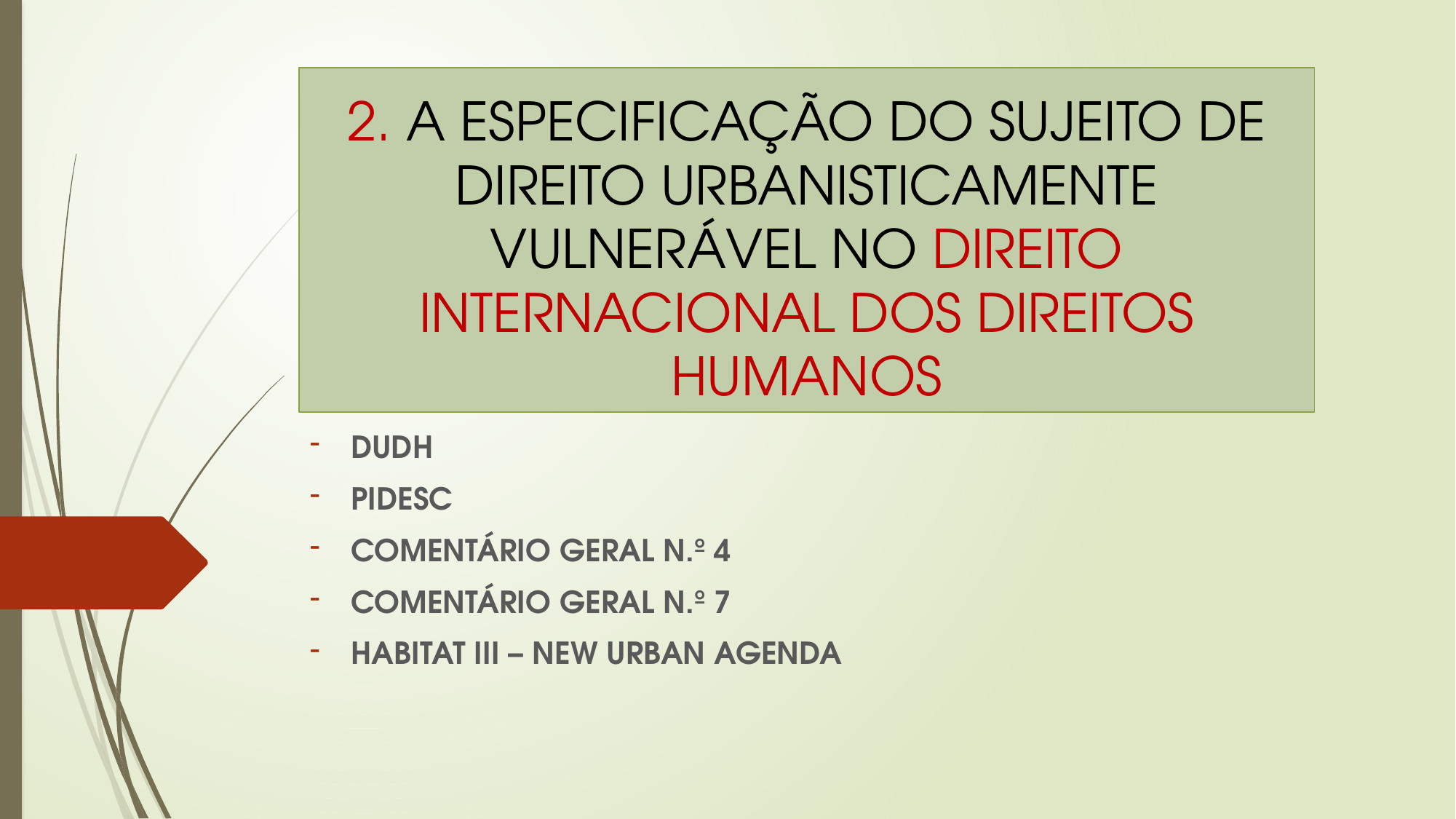

# 2. A ESPECIFICAÇÃO DO SUJEITO DE DIREITO URBANISTICAMENTE VULNERÁVEL NO DIREITO INTERNACIONAL DOS DIREITOS HUMANOS
DUDH
PIDESC
COMENTÁRIO GERAL N.º 4
COMENTÁRIO GERAL N.º 7
HABITAT III – NEW URBAN AGENDA